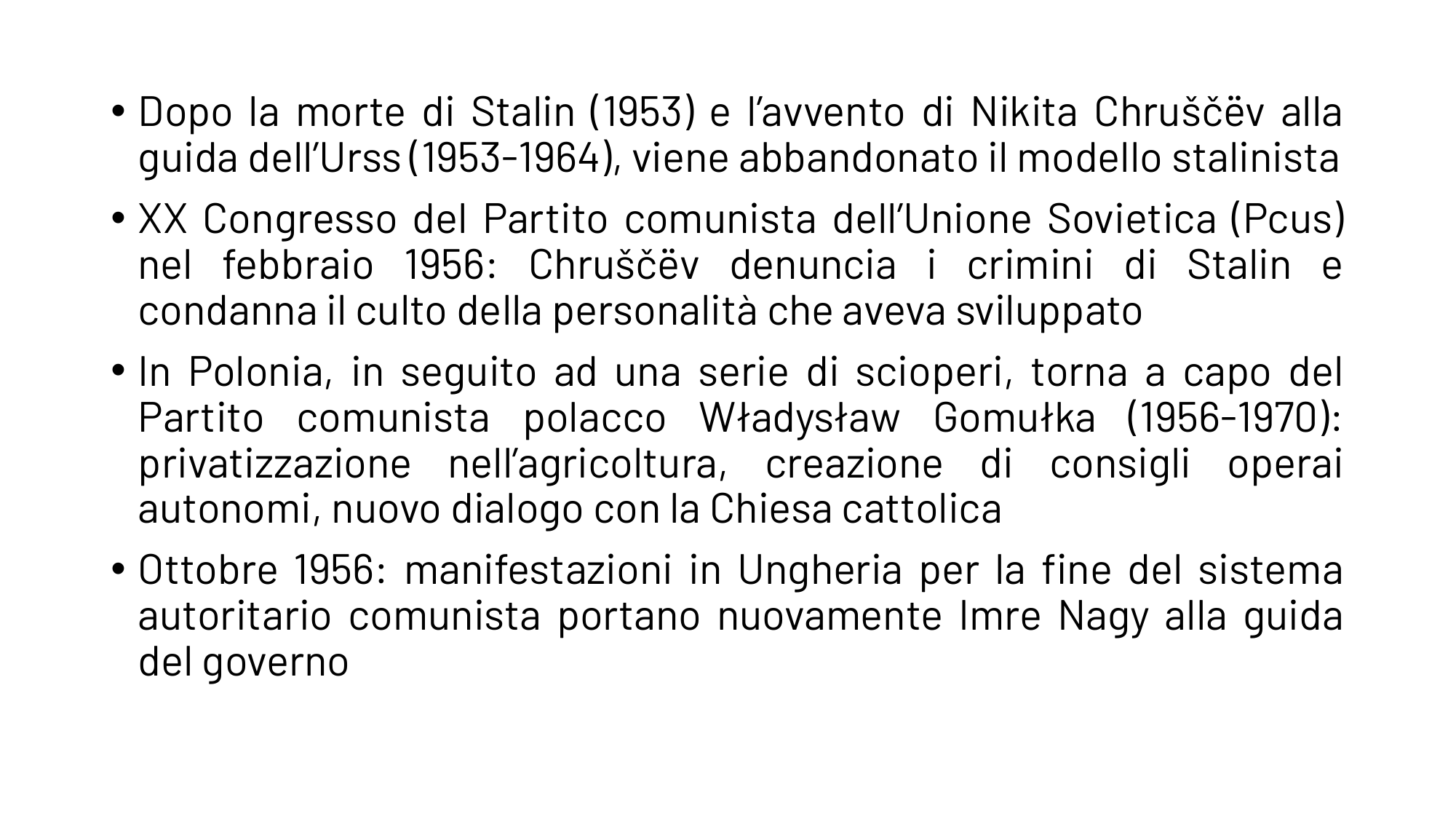

Dopo la morte di Stalin (1953) e l’avvento di Nikita Chruščëv alla guida dell’Urss (1953-1964), viene abbandonato il modello stalinista
XX Congresso del Partito comunista dell’Unione Sovietica (Pcus) nel febbraio 1956: Chruščëv denuncia i crimini di Stalin e condanna il culto della personalità che aveva sviluppato
In Polonia, in seguito ad una serie di scioperi, torna a capo del Partito comunista polacco Władysław Gomułka (1956-1970): privatizzazione nell’agricoltura, creazione di consigli operai autonomi, nuovo dialogo con la Chiesa cattolica
Ottobre 1956: manifestazioni in Ungheria per la fine del sistema autoritario comunista portano nuovamente Imre Nagy alla guida del governo